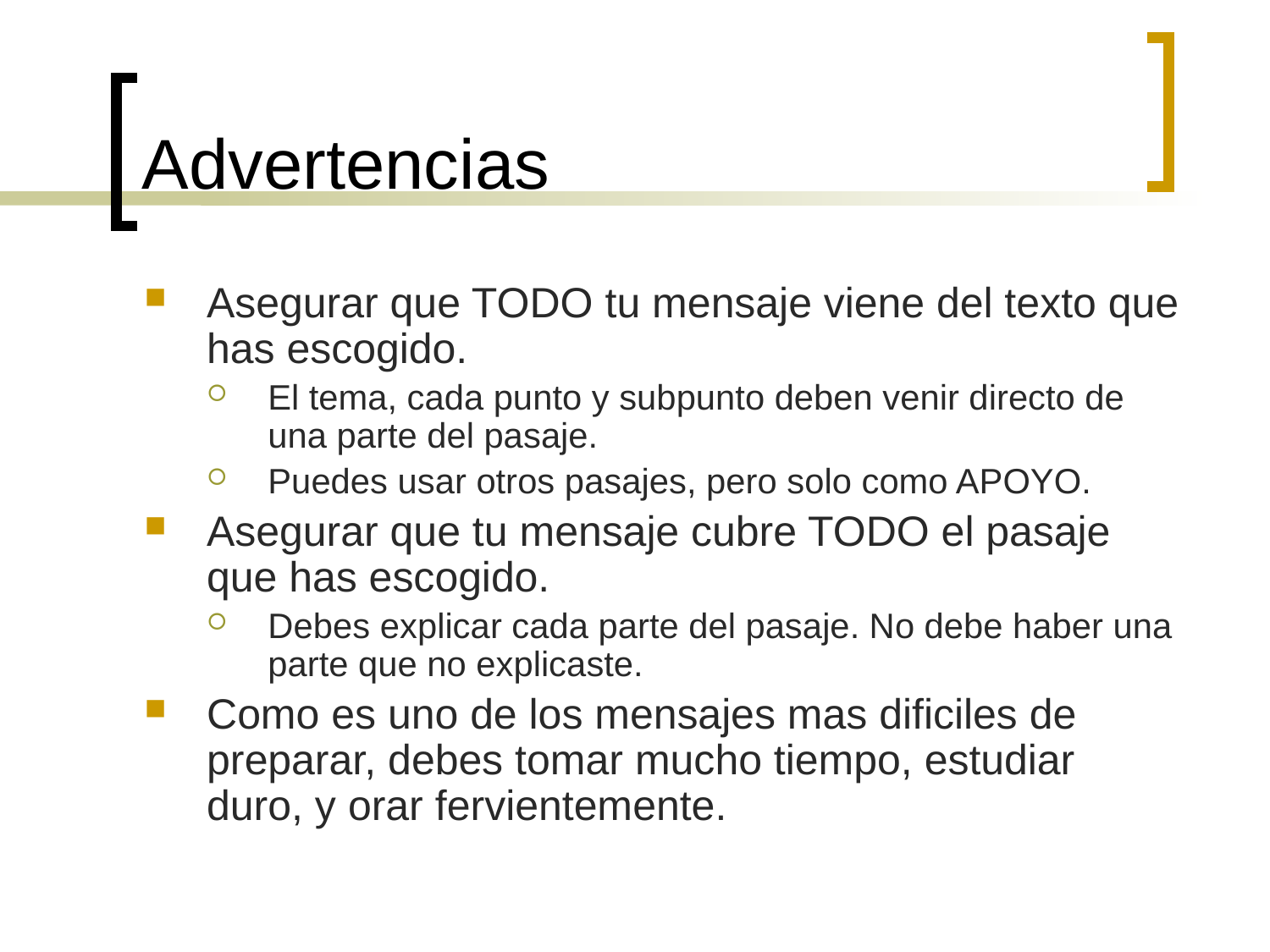

# Advertencias
Asegurar que TODO tu mensaje viene del texto que has escogido.
El tema, cada punto y subpunto deben venir directo de una parte del pasaje.
Puedes usar otros pasajes, pero solo como APOYO.
Asegurar que tu mensaje cubre TODO el pasaje que has escogido.
Debes explicar cada parte del pasaje. No debe haber una parte que no explicaste.
Como es uno de los mensajes mas dificiles de preparar, debes tomar mucho tiempo, estudiar duro, y orar fervientemente.